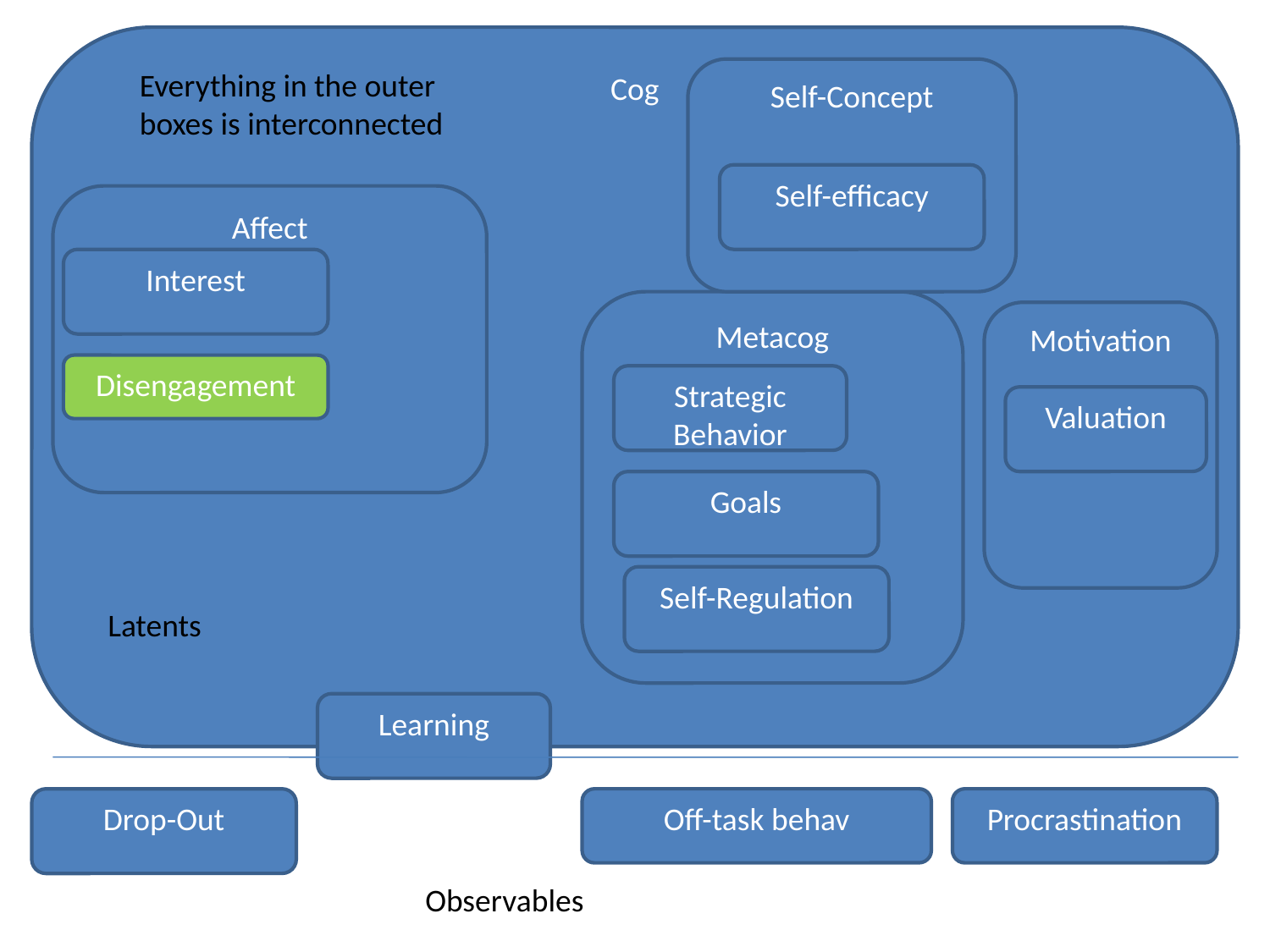

Cog
#
Everything in the outer boxes is interconnected
Self-Concept
Self-efficacy
Affect

Interest
Metacog
Motivation
Disengagement
Strategic Behavior
Valuation
Goals
Self-Regulation
Latents
Learning
Drop-Out
Off-task behav
Procrastination
Observables